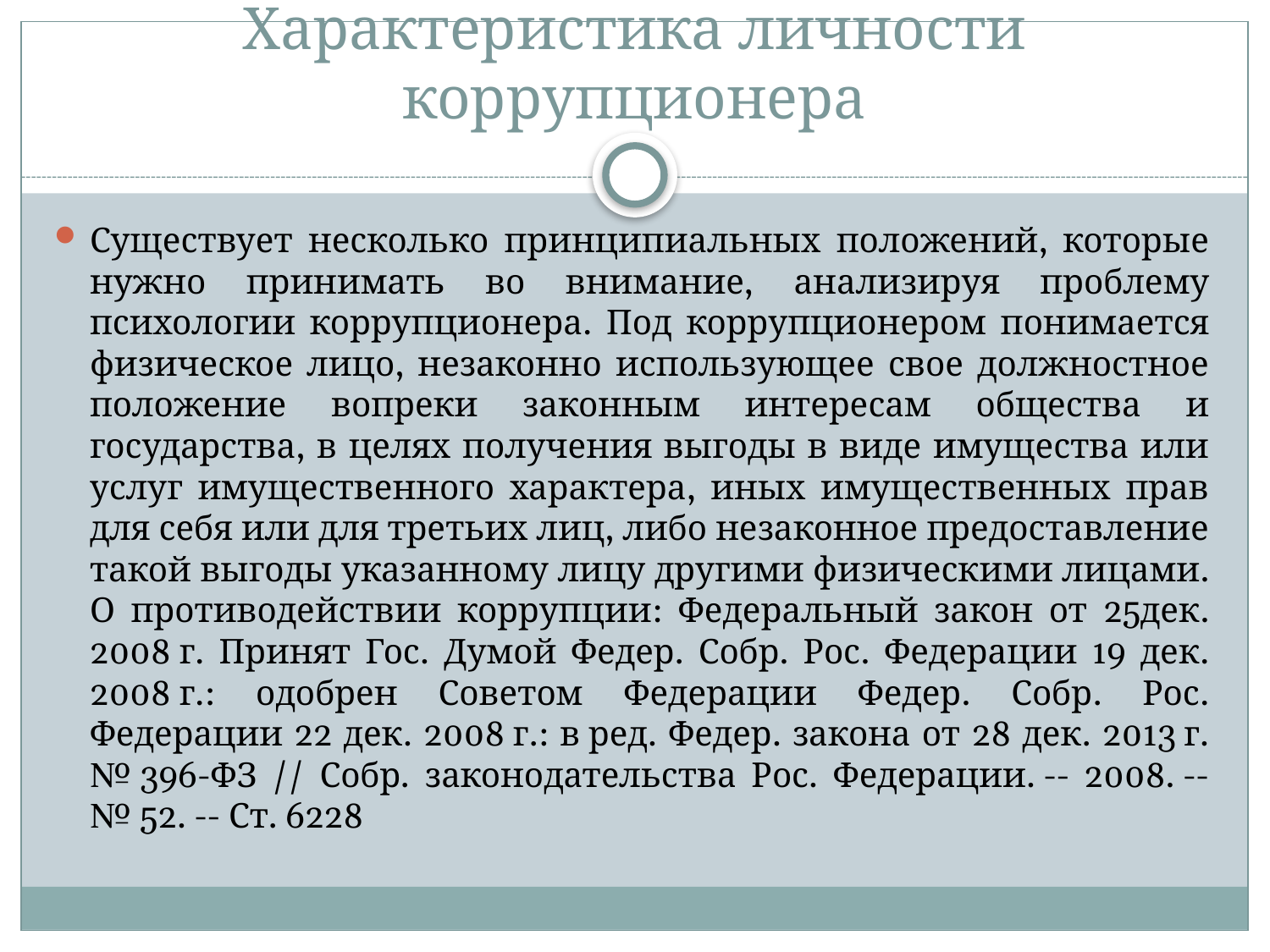

# Характеристика личности коррупционера
Существует несколько принципиальных положений, которые нужно принимать во внимание, анализируя проблему психологии коррупционера. Под коррупционером понимается физическое лицо, незаконно использующее свое должностное положение вопреки законным интересам общества и государства, в целях получения выгоды в виде имущества или услуг имущественного характера, иных имущественных прав для себя или для третьих лиц, либо незаконное предоставление такой выгоды указанному лицу другими физическими лицами. О противодействии коррупции: Федеральный закон от 25дек. 2008 г. Принят Гос. Думой Федер. Собр. Рос. Федерации 19 дек. 2008 г.: одобрен Советом Федерации Федер. Собр. Рос. Федерации 22 дек. 2008 г.: в ред. Федер. закона от 28 дек. 2013 г. № 396-ФЗ // Собр. законодательства Рос. Федерации. -- 2008. -- № 52. -- Ст. 6228